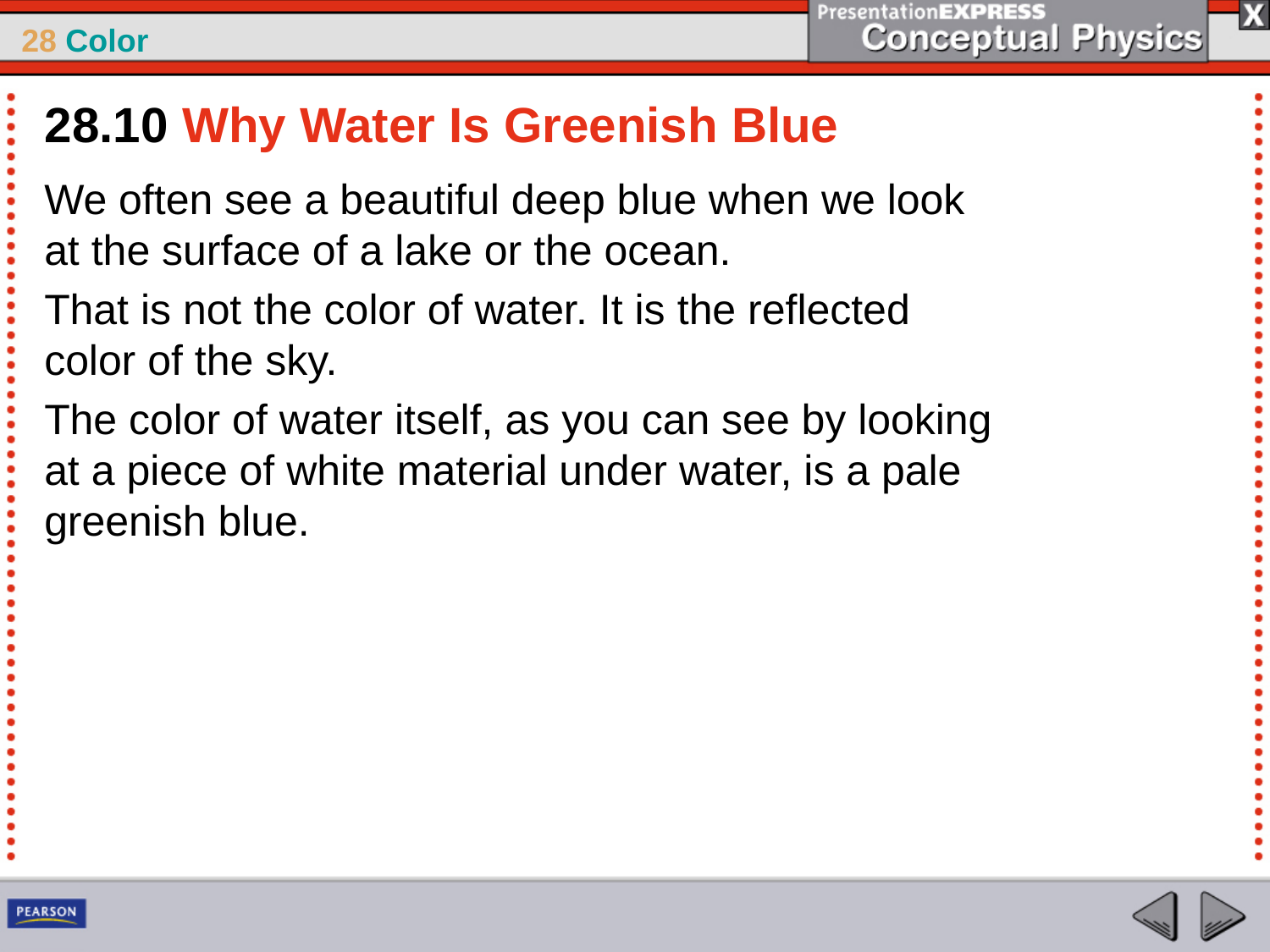

28.10 Why Water Is Greenish Blue
We often see a beautiful deep blue when we look at the surface of a lake or the ocean.
That is not the color of water. It is the reflected color of the sky.
The color of water itself, as you can see by looking at a piece of white material under water, is a pale greenish blue.